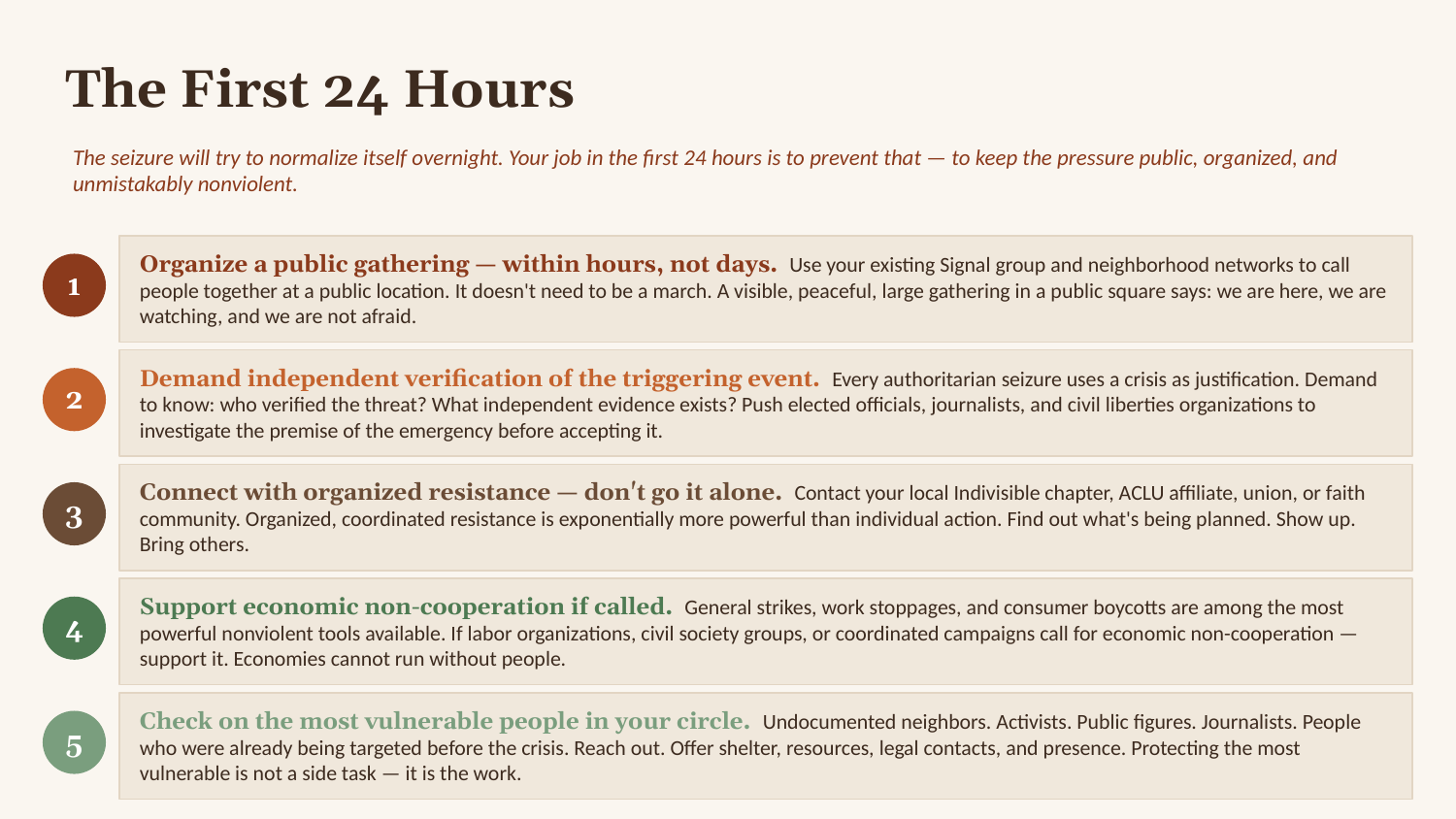

The First 24 Hours
The seizure will try to normalize itself overnight. Your job in the first 24 hours is to prevent that — to keep the pressure public, organized, and unmistakably nonviolent.

Organize a public gathering — within hours, not days.  Use your existing Signal group and neighborhood networks to call people together at a public location. It doesn't need to be a march. A visible, peaceful, large gathering in a public square says: we are here, we are watching, and we are not afraid.

1

Demand independent verification of the triggering event.  Every authoritarian seizure uses a crisis as justification. Demand to know: who verified the threat? What independent evidence exists? Push elected officials, journalists, and civil liberties organizations to investigate the premise of the emergency before accepting it.

2

Connect with organized resistance — don't go it alone.  Contact your local Indivisible chapter, ACLU affiliate, union, or faith community. Organized, coordinated resistance is exponentially more powerful than individual action. Find out what's being planned. Show up. Bring others.

3

Support economic non-cooperation if called.  General strikes, work stoppages, and consumer boycotts are among the most powerful nonviolent tools available. If labor organizations, civil society groups, or coordinated campaigns call for economic non-cooperation — support it. Economies cannot run without people.

4

Check on the most vulnerable people in your circle.  Undocumented neighbors. Activists. Public figures. Journalists. People who were already being targeted before the crisis. Reach out. Offer shelter, resources, legal contacts, and presence. Protecting the most vulnerable is not a side task — it is the work.

5